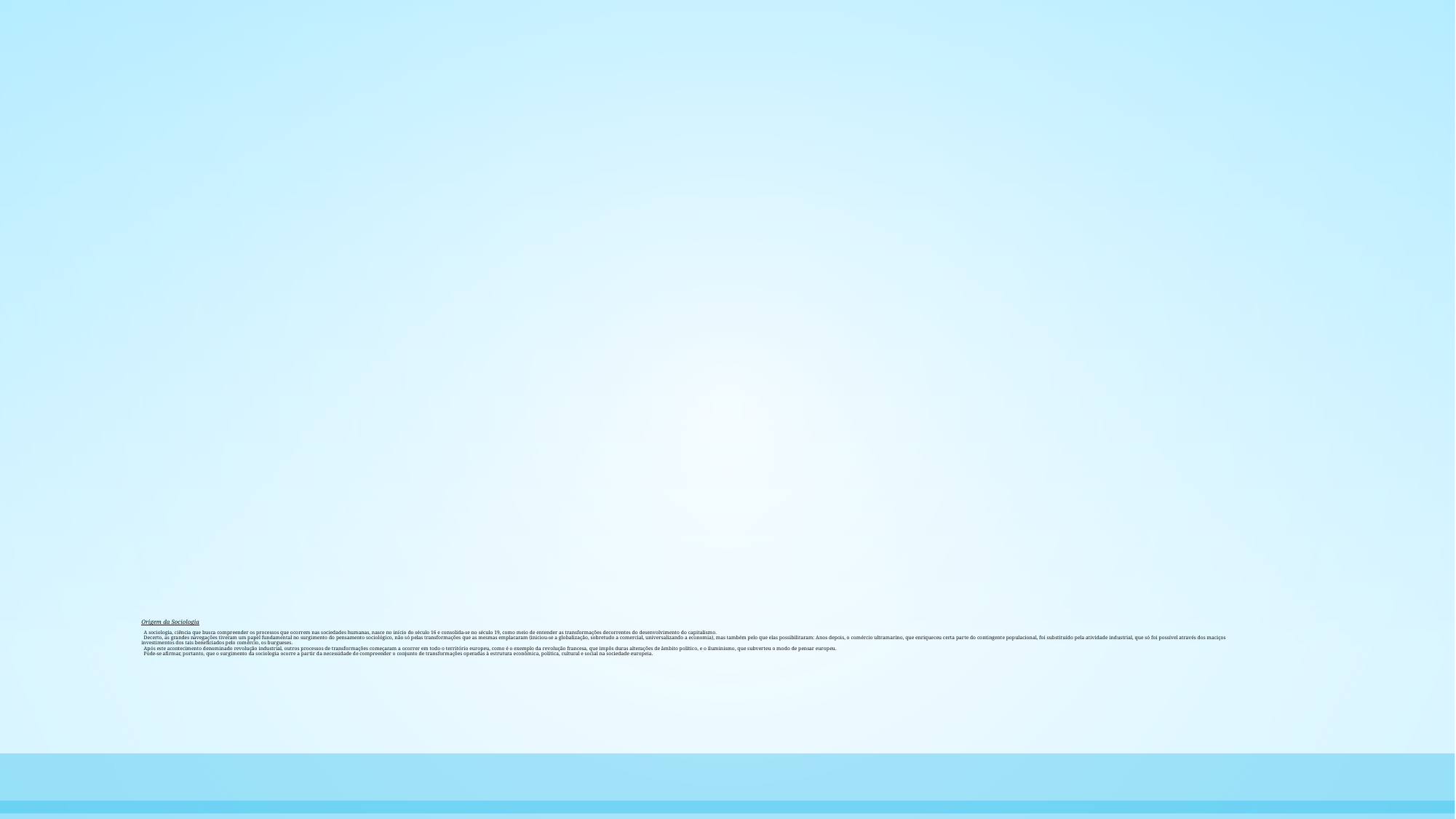

# Origem da Sociologia A sociologia, ciência que busca compreender os processos que ocorrem nas sociedades humanas, nasce no início do século 16 e consolida-se no século 19, como meio de entender as transformações decorrentes do desenvolvimento do capitalismo. Decerto, as grandes navegações tiveram um papel fundamental no surgimento do pensamento sociológico, não só pelas transformações que as mesmas emplacaram (iniciou-se a globalização, sobretudo a comercial, universalizando a economia), mas também pelo que elas possibilitaram: Anos depois, o comércio ultramarino, que enriqueceu certa parte do contingente populacional, foi substituído pela atividade industrial, que só foi possível através dos maciços investimentos dos tais beneficiados pelo comércio, os burgueses. Após este acontecimento denominado revolução industrial, outros processos de transformações começaram a ocorrer em todo o território europeu, como é o exemplo da revolução francesa, que impôs duras alterações de âmbito político, e o iluminismo, que subverteu o modo de pensar europeu. Pode-se afirmar, portanto, que o surgimento da sociologia ocorre a partir da necessidade de compreender o conjunto de transformações operadas à estrutura econômica, política, cultural e social na sociedade europeia.